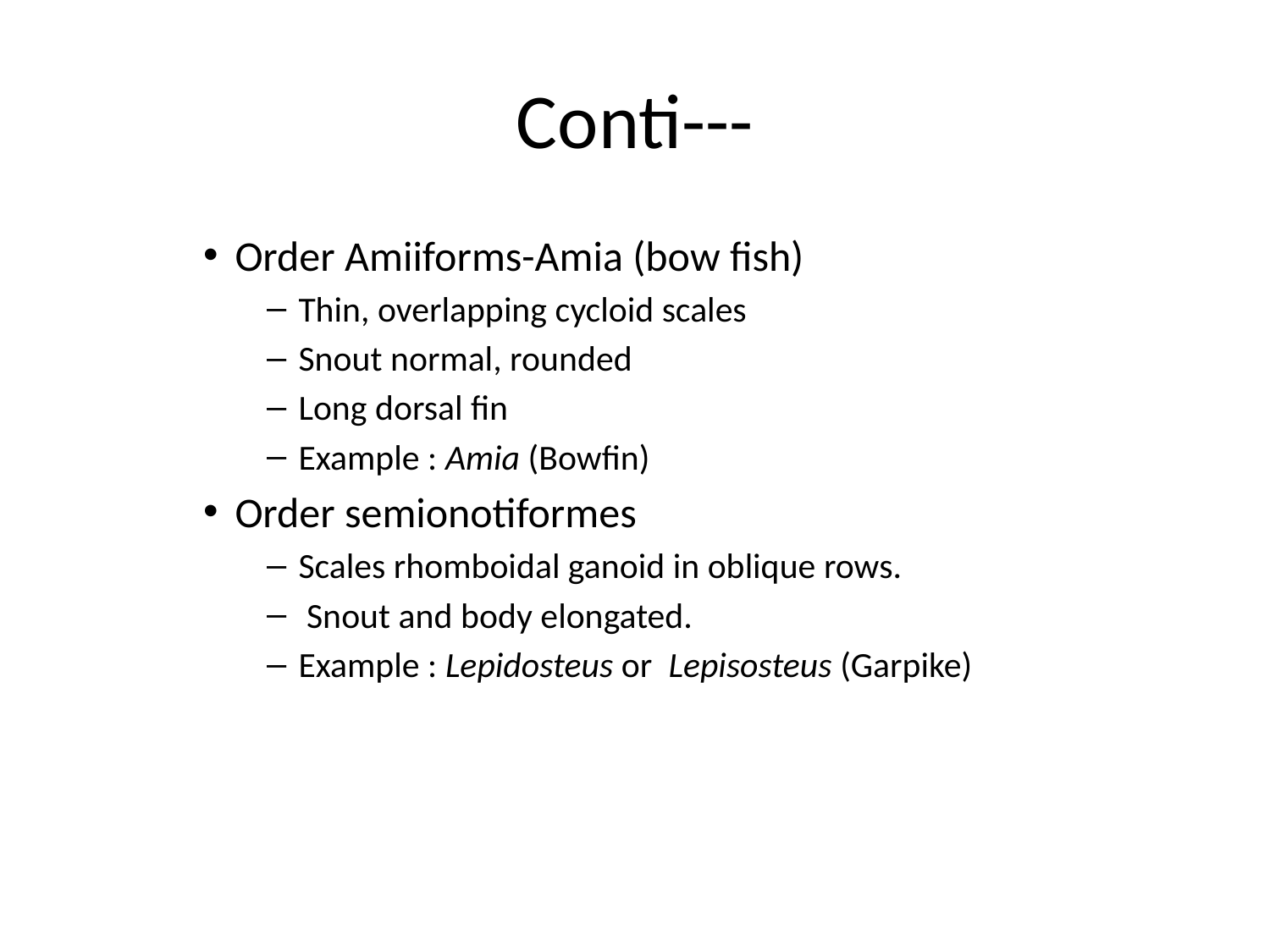

# Conti---
Order Amiiforms-Amia (bow fish)
Thin, overlapping cycloid scales
Snout normal, rounded
Long dorsal fin
Example : Amia (Bowfin)
Order semionotiformes
Scales rhomboidal ganoid in oblique rows.
 Snout and body elongated.
Example : Lepidosteus or  Lepisosteus (Garpike)